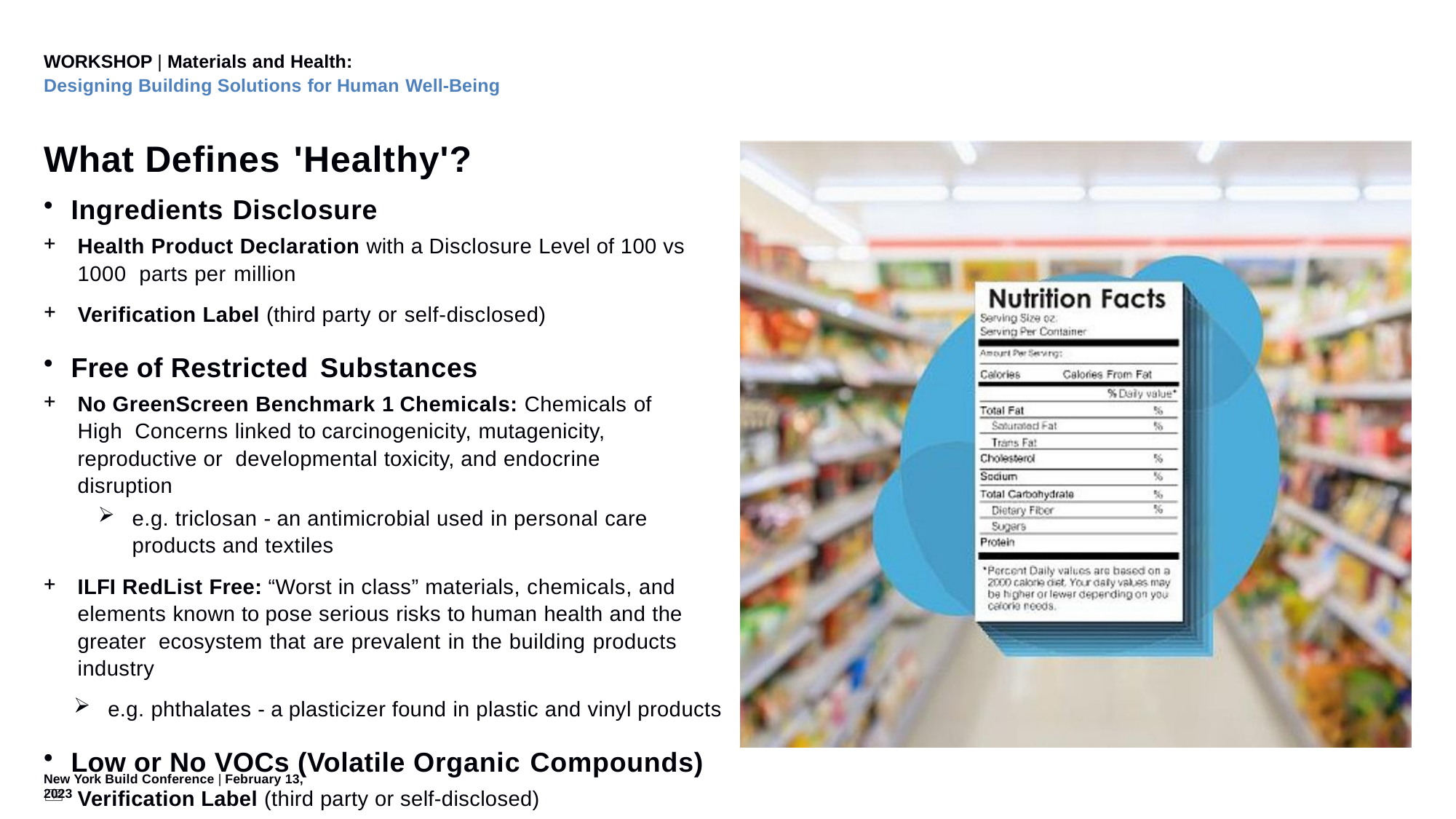

WORKSHOP | Materials and Health:
Designing Building Solutions for Human Well-Being

What Defines 'Healthy'?
Ingredients Disclosure
Health Product Declaration with a Disclosure Level of 100 vs 1000  parts per million
Verification Label (third party or self-disclosed)

Free of Restricted Substances
No GreenScreen Benchmark 1 Chemicals: Chemicals of High  Concerns linked to carcinogenicity, mutagenicity, reproductive or  developmental toxicity, and endocrine disruption
e.g. triclosan - an antimicrobial used in personal care products and textiles
ILFI RedList Free: “Worst in class” materials, chemicals, and  elements known to pose serious risks to human health and the greater  ecosystem that are prevalent in the building products industry
e.g. phthalates - a plasticizer found in plastic and vinyl products

Low or No VOCs (Volatile Organic Compounds)
Verification Label (third party or self-disclosed)

New York Build Conference | February 13, 2023